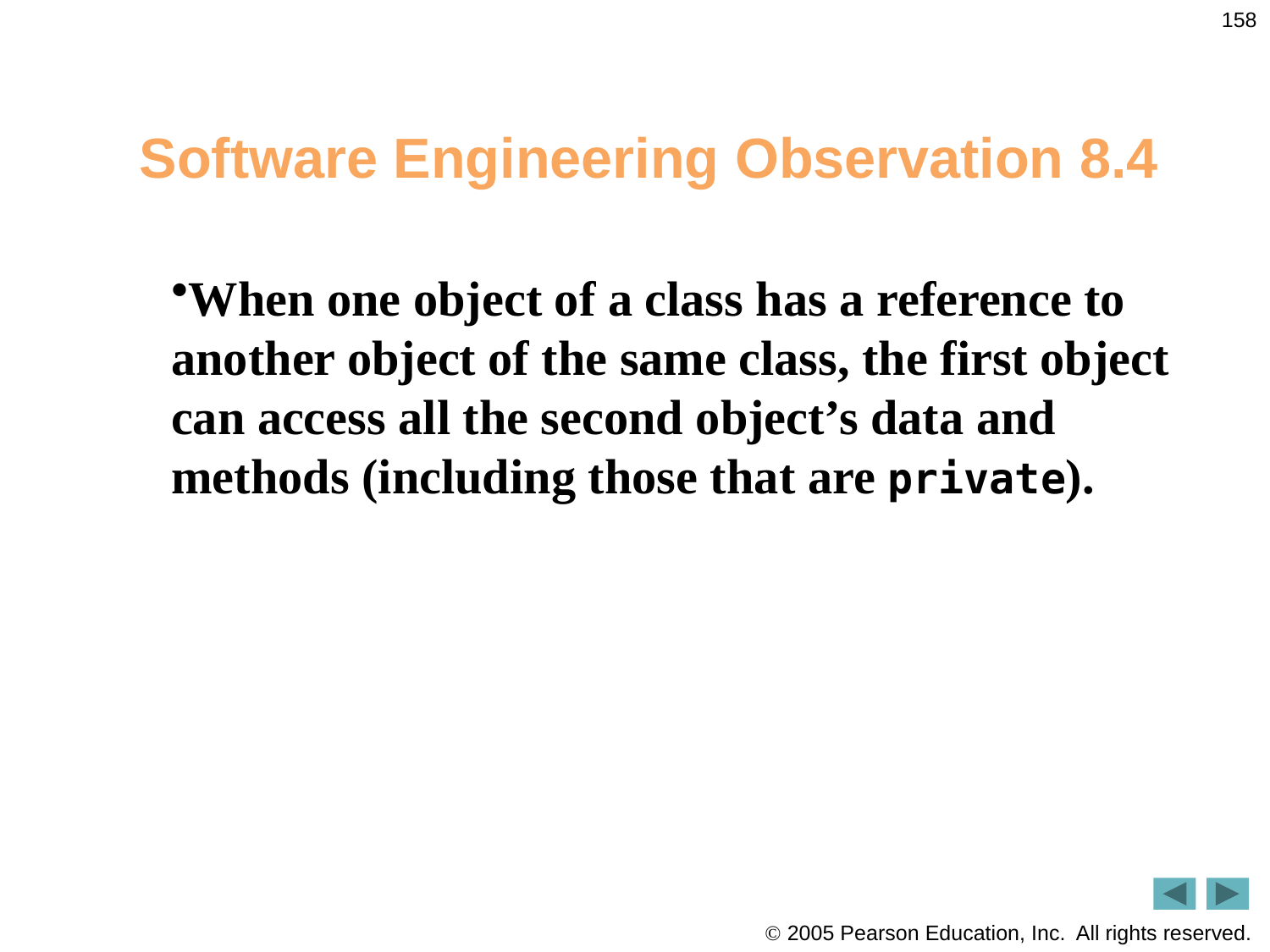

158
# Software Engineering Observation 8.4
When one object of a class has a reference to another object of the same class, the first object can access all the second object’s data and methods (including those that are private).